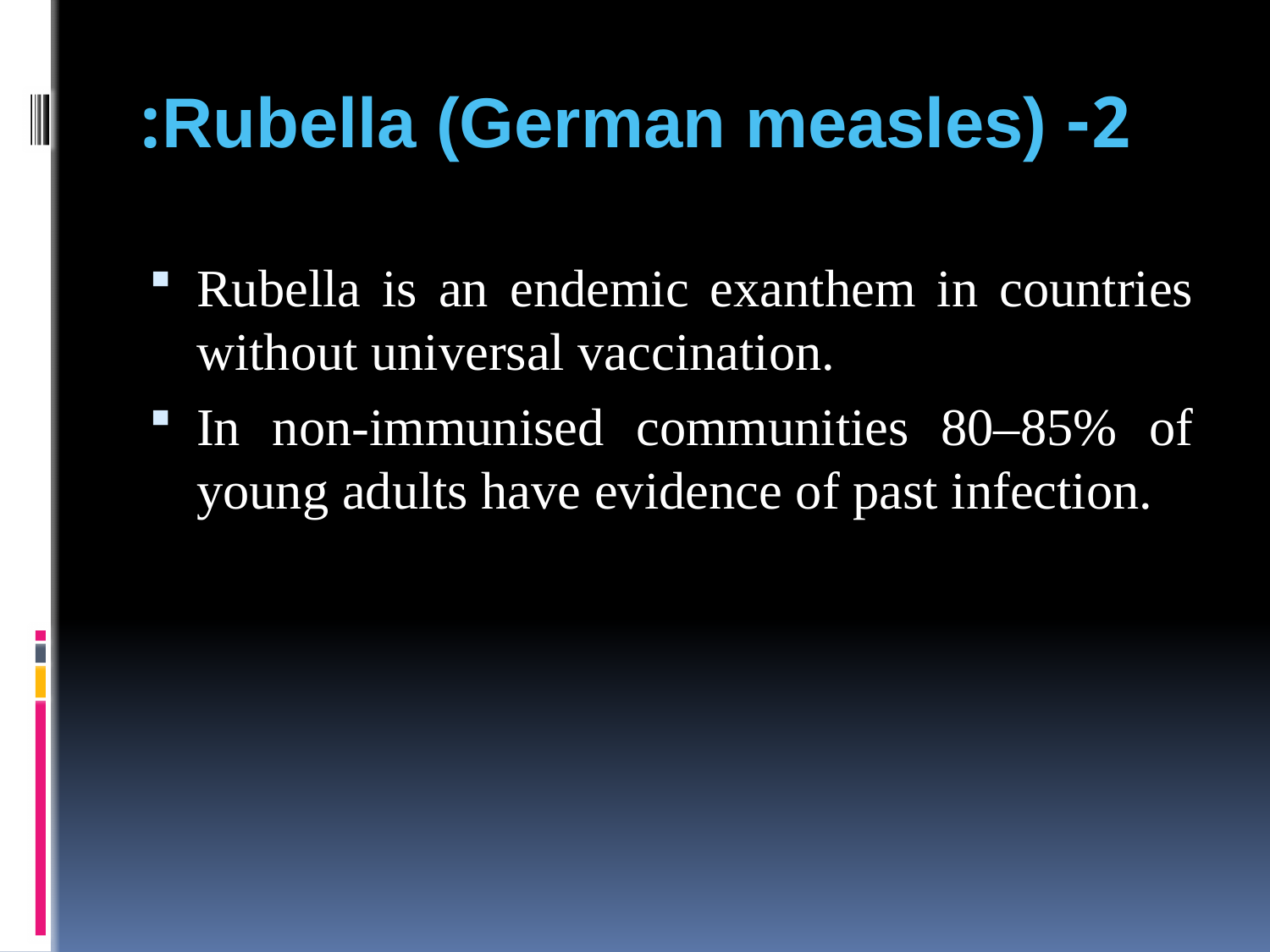

# 2- Rubella (German measles):
Rubella is an endemic exanthem in countries without universal vaccination.
In non-immunised communities 80–85% of young adults have evidence of past infection.